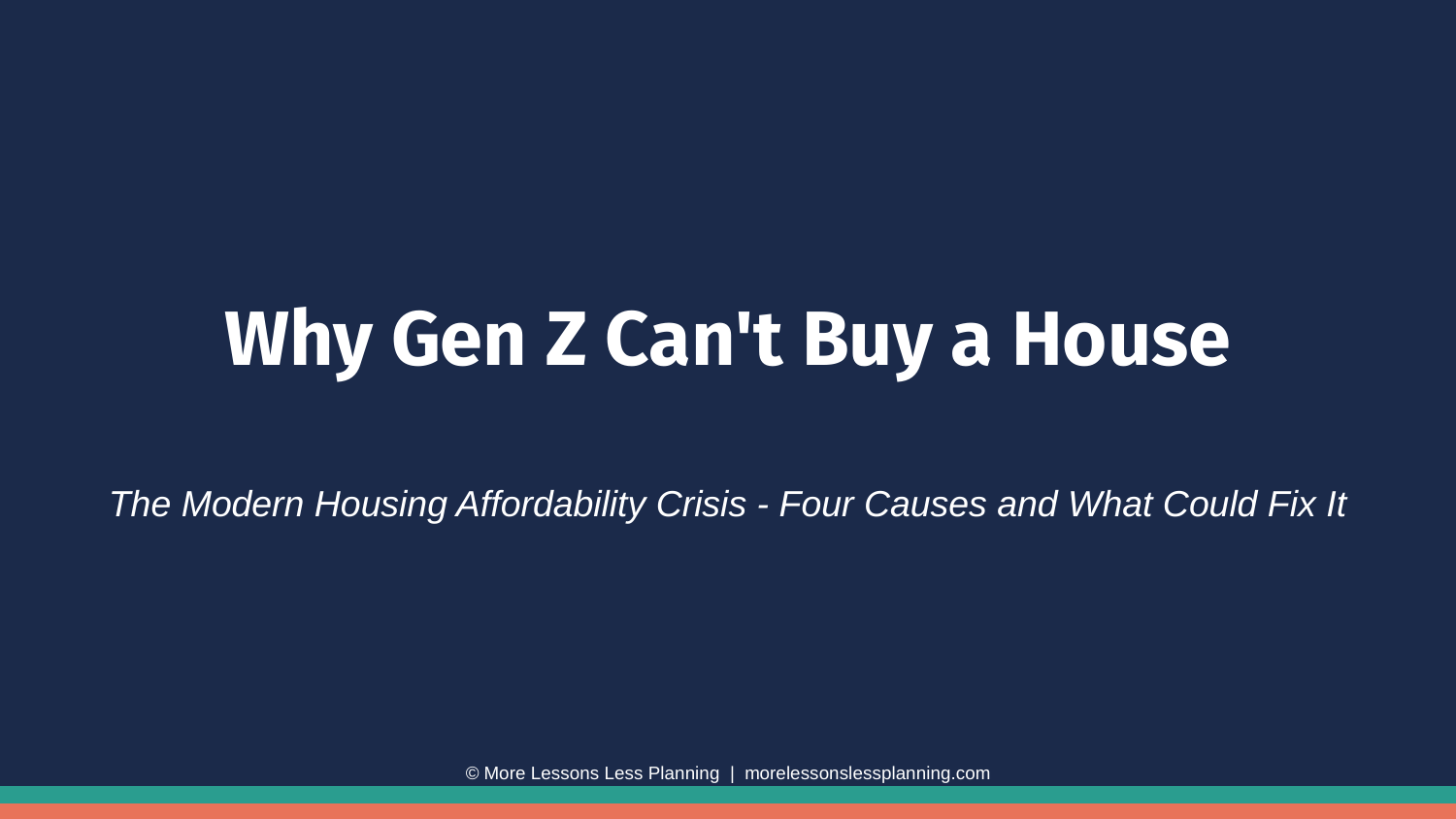

Why Gen Z Can't Buy a House
The Modern Housing Affordability Crisis - Four Causes and What Could Fix It
© More Lessons Less Planning  |  morelessonslessplanning.com